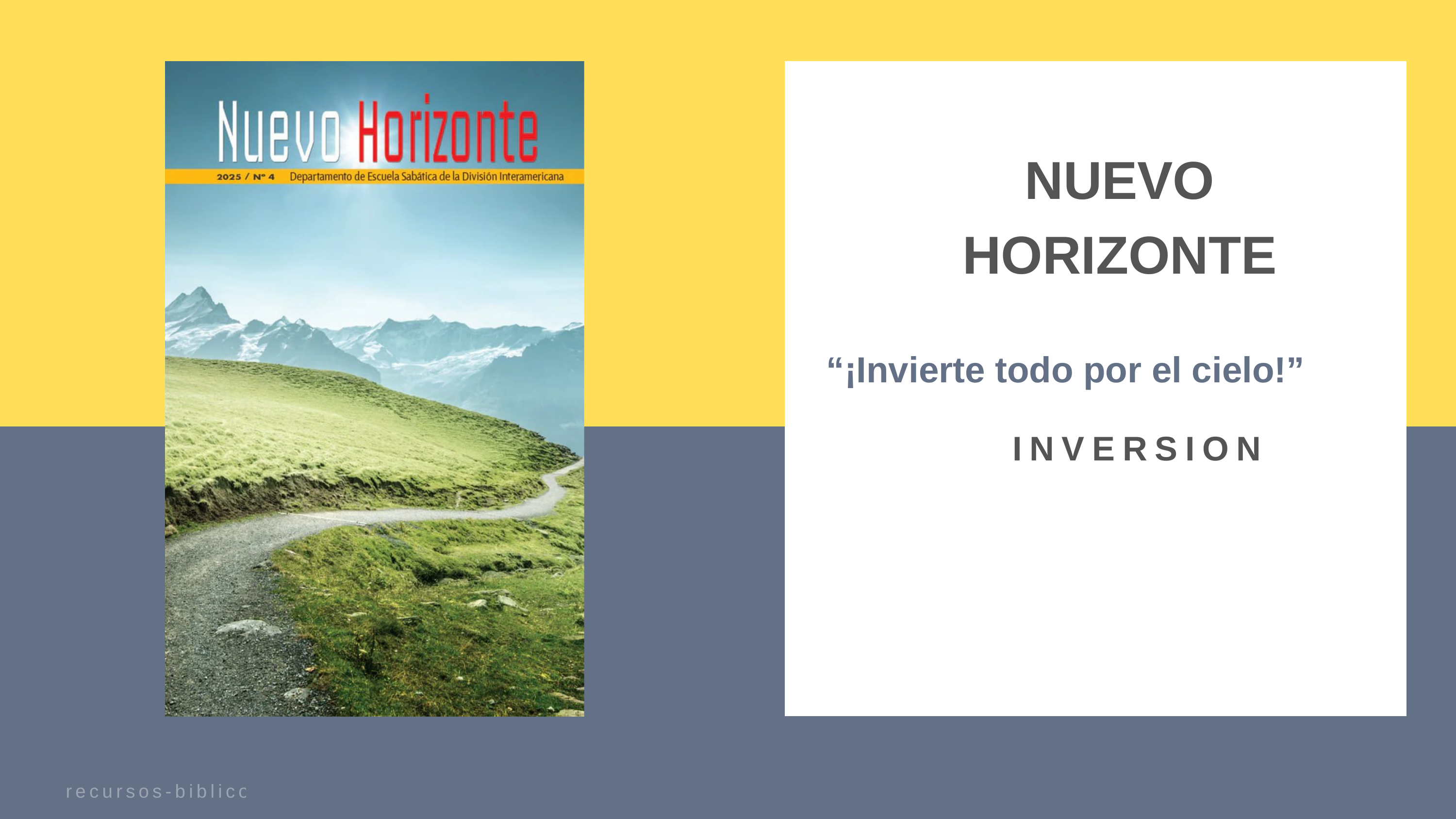

NUEVO HORIZONTE
“¡Invierte todo por el cielo!”
INVERSION
recursos-biblicos.com